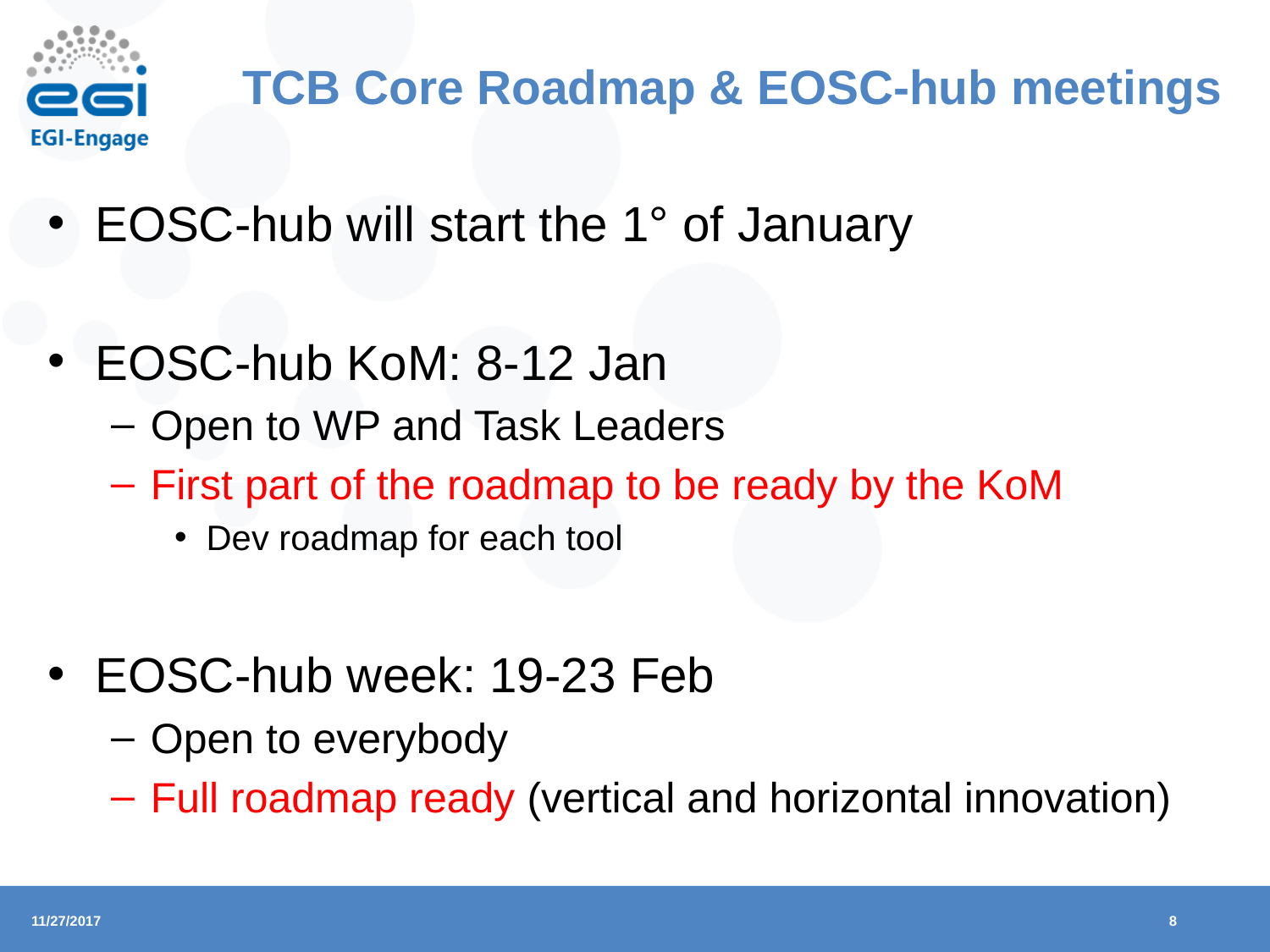

# TCB Core Roadmap & EOSC-hub meetings
EOSC-hub will start the 1° of January

EOSC-hub KoM: 8-12 Jan
Open to WP and Task Leaders
First part of the roadmap to be ready by the KoM
Dev roadmap for each tool

EOSC-hub week: 19-23 Feb
Open to everybody
Full roadmap ready (vertical and horizontal innovation)